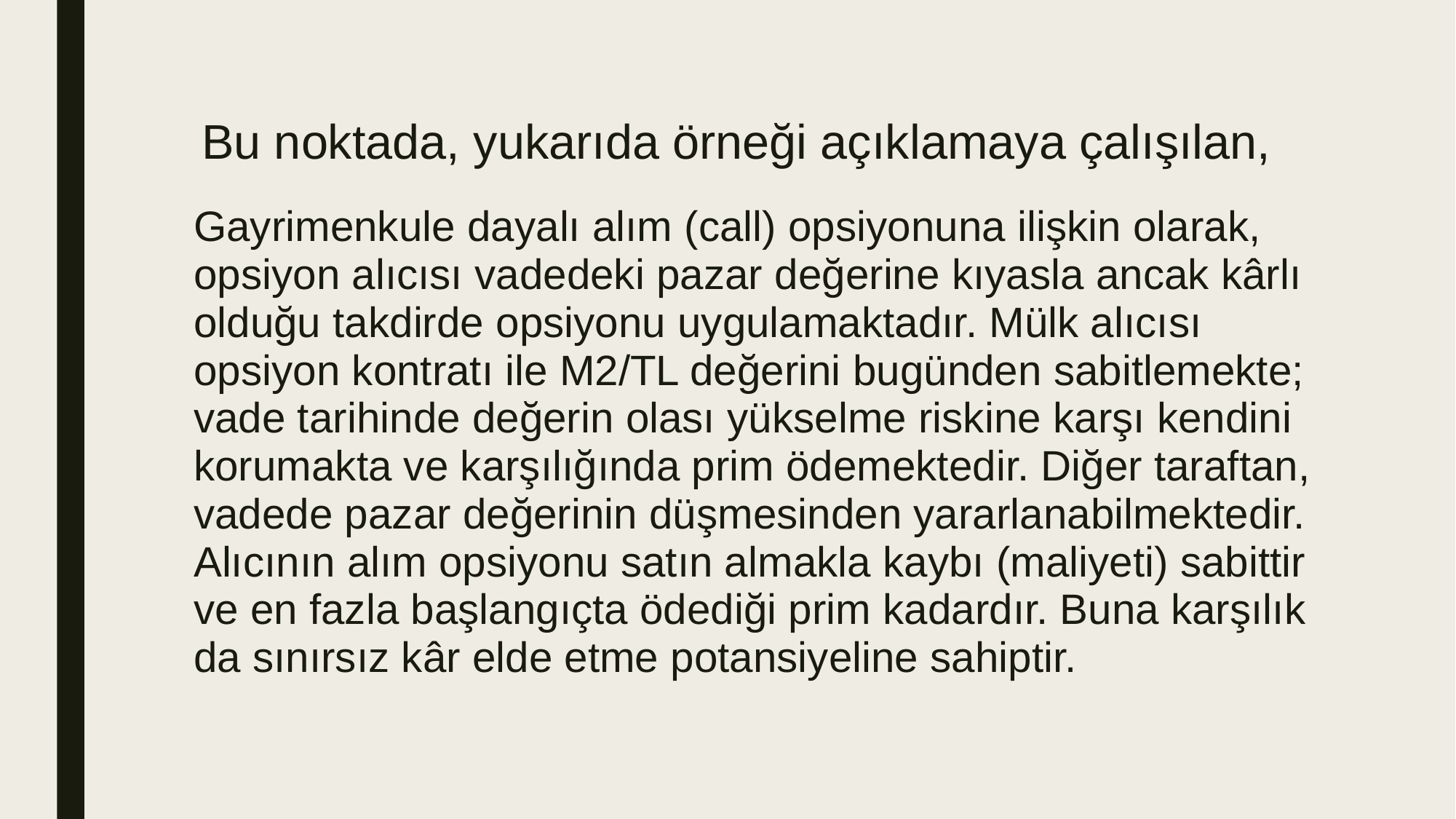

# Bu noktada, yukarıda örneği açıklamaya çalışılan,
Gayrimenkule dayalı alım (call) opsiyonuna ilişkin olarak, opsiyon alıcısı vadedeki pazar değerine kıyasla ancak kârlı olduğu takdirde opsiyonu uygulamaktadır. Mülk alıcısı opsiyon kontratı ile M2/TL değerini bugünden sabitlemekte; vade tarihinde değerin olası yükselme riskine karşı kendini korumakta ve karşılığında prim ödemektedir. Diğer taraftan, vadede pazar değerinin düşmesinden yararlanabilmektedir. Alıcının alım opsiyonu satın almakla kaybı (maliyeti) sabittir ve en fazla başlangıçta ödediği prim kadardır. Buna karşılık da sınırsız kâr elde etme potansiyeline sahiptir.